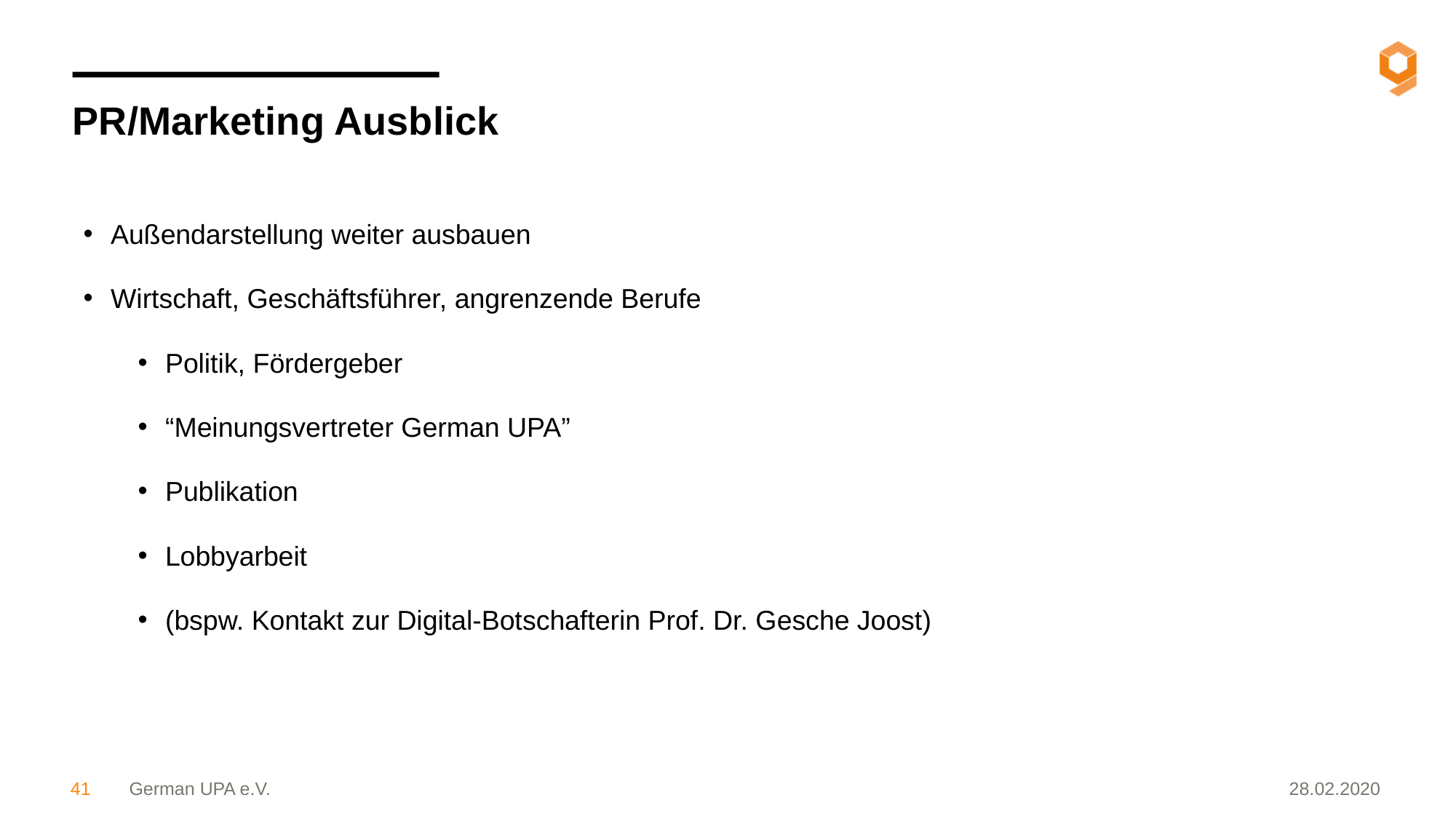

PR/Marketing Ausblick

Außendarstellung weiter ausbauen
Wirtschaft, Geschäftsführer, angrenzende Berufe
Politik, Fördergeber
“Meinungsvertreter German UPA”
Publikation
Lobbyarbeit
(bspw. Kontakt zur Digital-Botschafterin Prof. Dr. Gesche Joost)